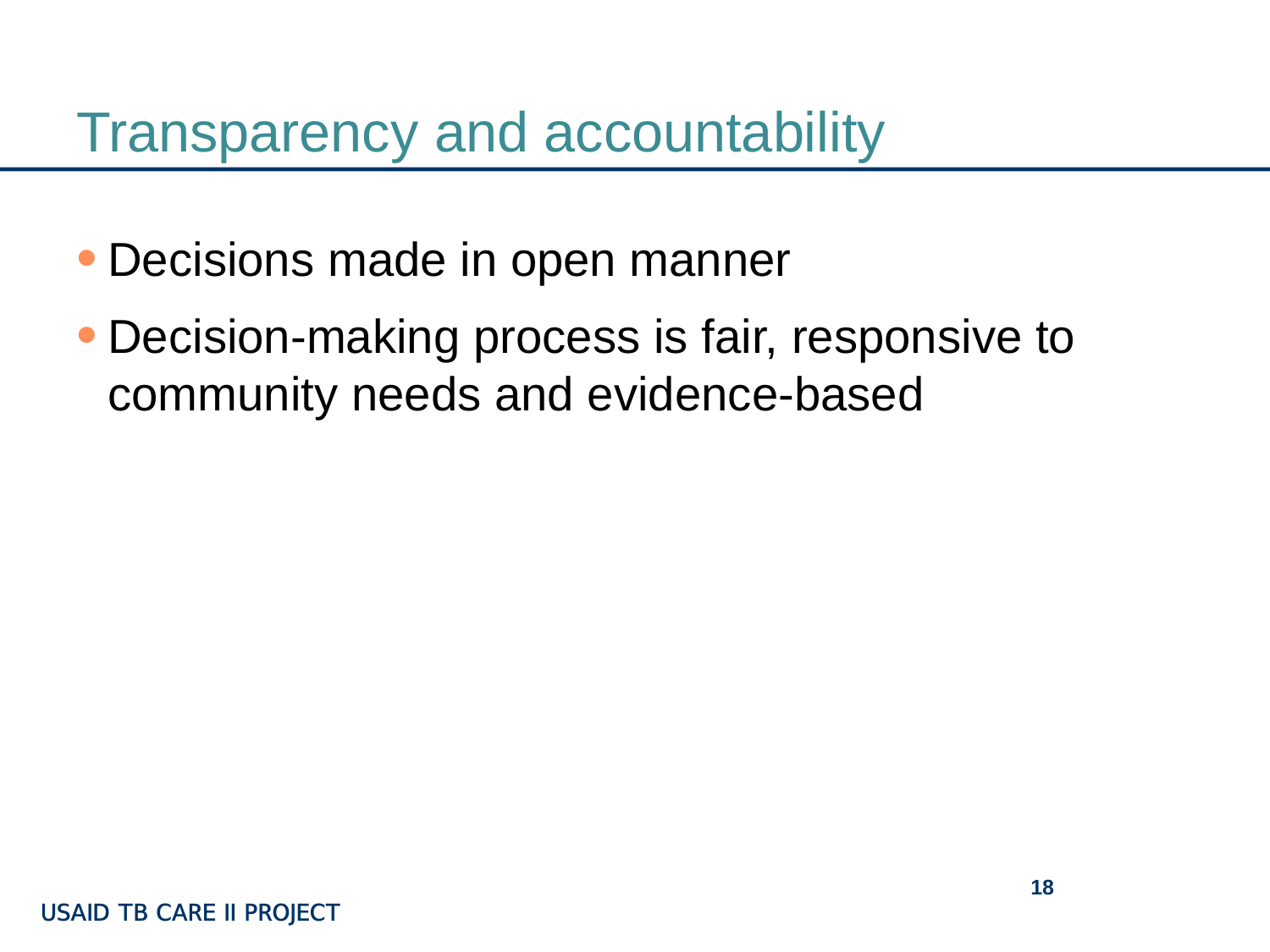

# Transparency and accountability
Decisions made in open manner
Decision-making process is fair, responsive to community needs and evidence-based
18